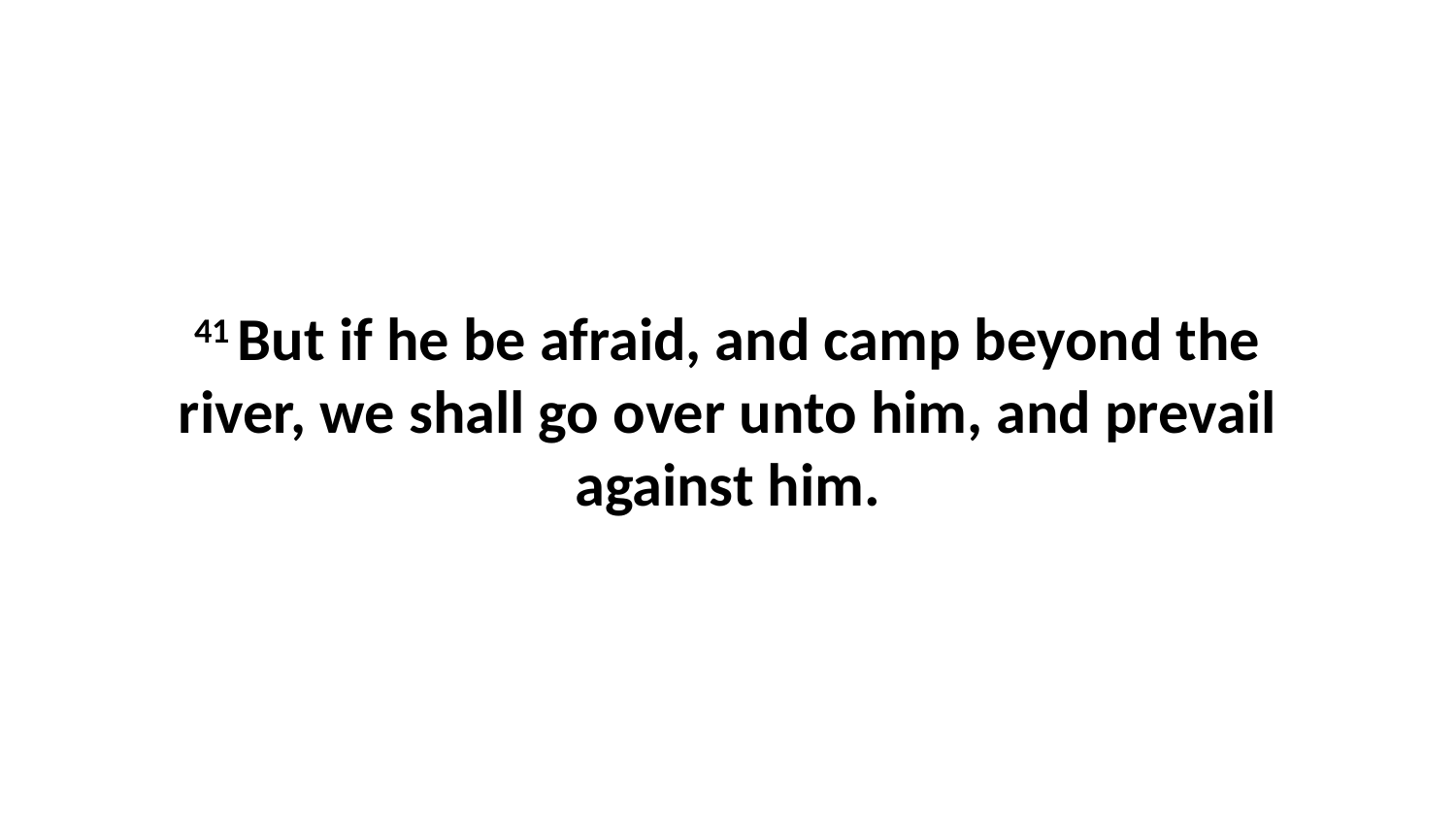

41 But if he be afraid, and camp beyond the river, we shall go over unto him, and prevail against him.